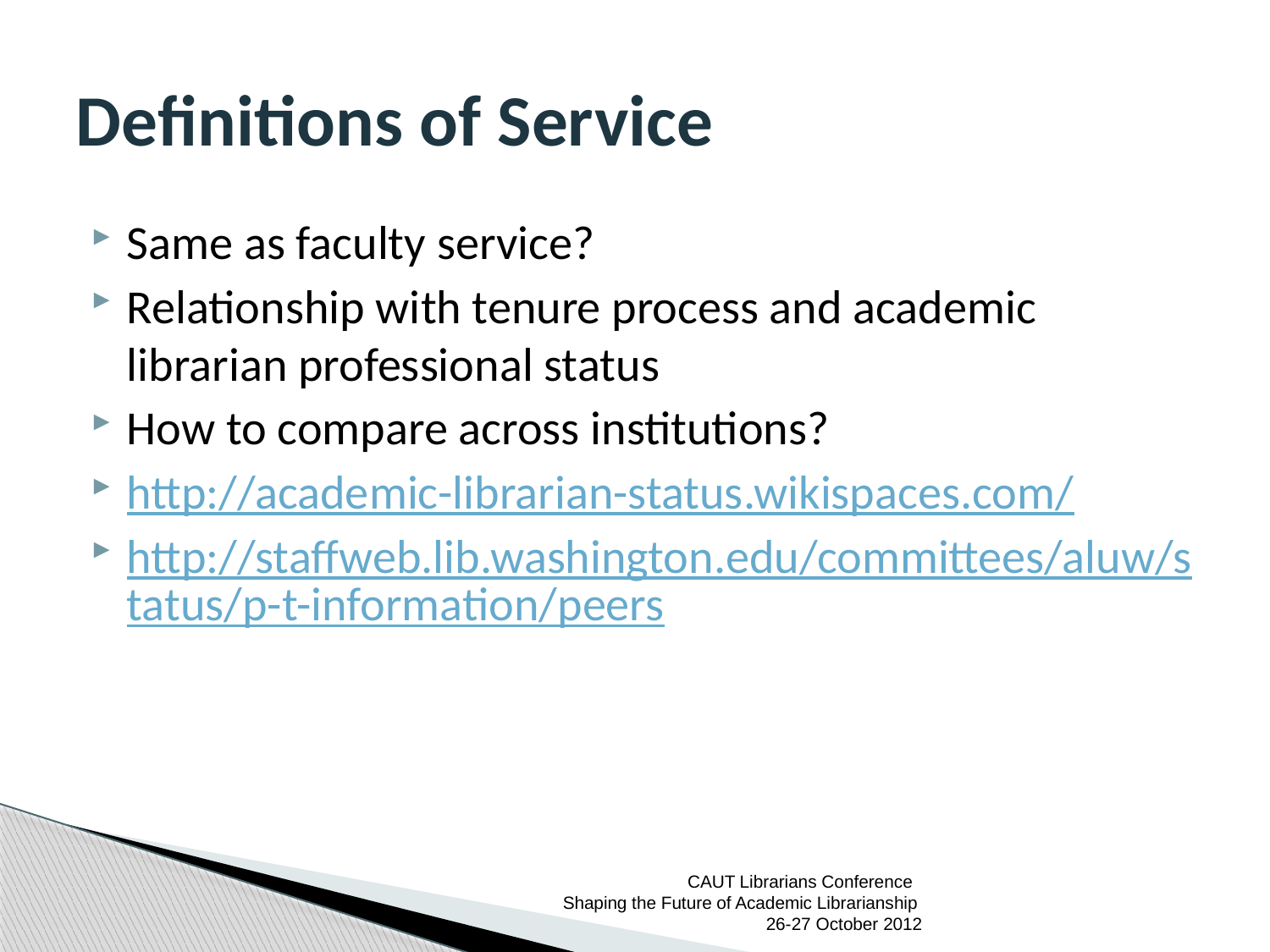

# Definitions of Service
Same as faculty service?
Relationship with tenure process and academic librarian professional status
How to compare across institutions?
http://academic-librarian-status.wikispaces.com/
http://staffweb.lib.washington.edu/committees/aluw/status/p-t-information/peers

CAUT Librarians Conference
Shaping the Future of Academic Librarianship  26-27 October 2012